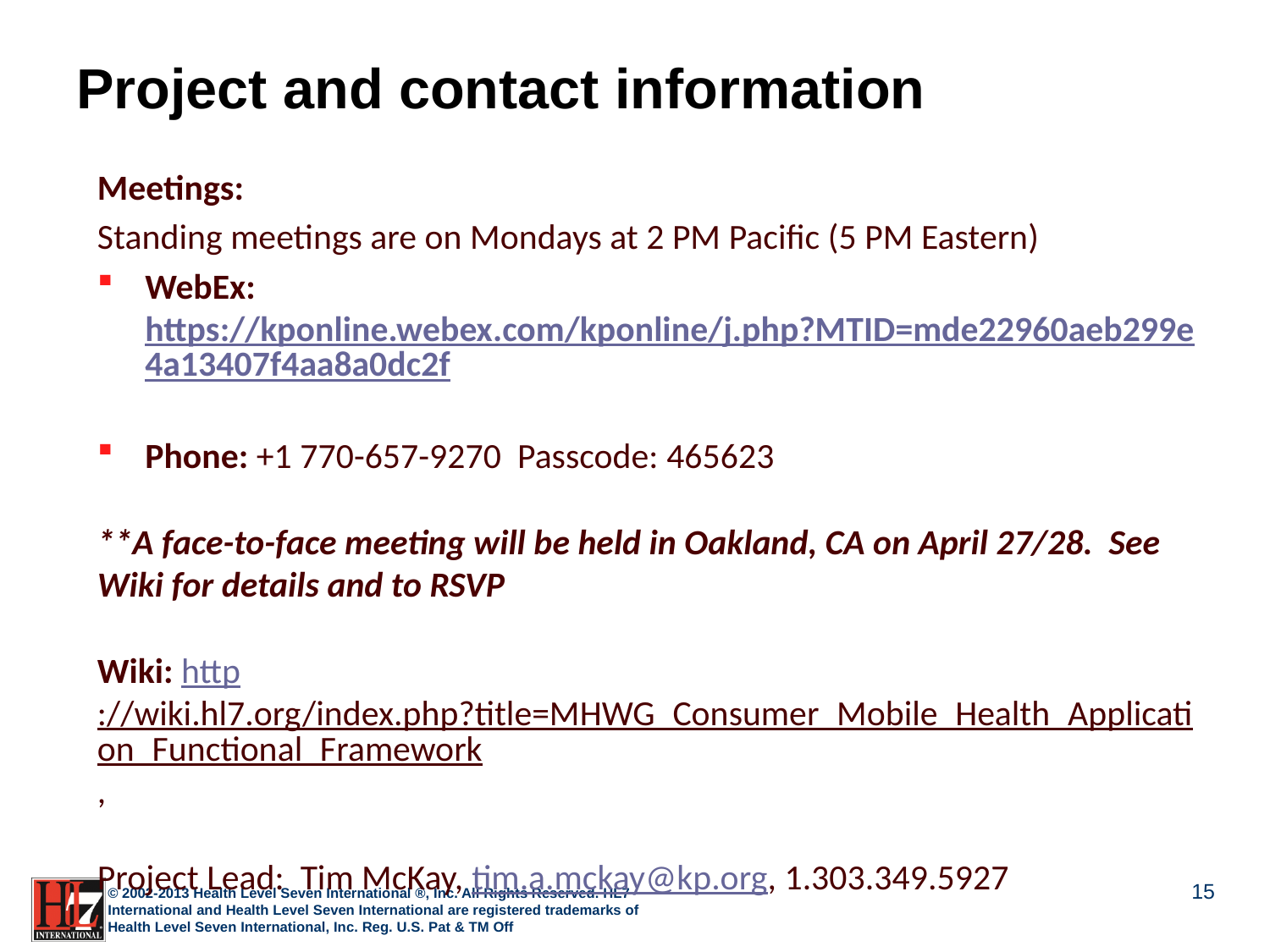

# Project and contact information
Meetings:
Standing meetings are on Mondays at 2 PM Pacific (5 PM Eastern)
WebEx: https://kponline.webex.com/kponline/j.php?MTID=mde22960aeb299e4a13407f4aa8a0dc2f
Phone: +1 770-657-9270  Passcode: 465623

**A face-to-face meeting will be held in Oakland, CA on April 27/28.  See Wiki for details and to RSVP

Wiki: http://wiki.hl7.org/index.php?title=MHWG_Consumer_Mobile_Health_Application_Functional_Framework,

Project Lead:  Tim McKay, tim.a.mckay@kp.org, 1.303.349.5927